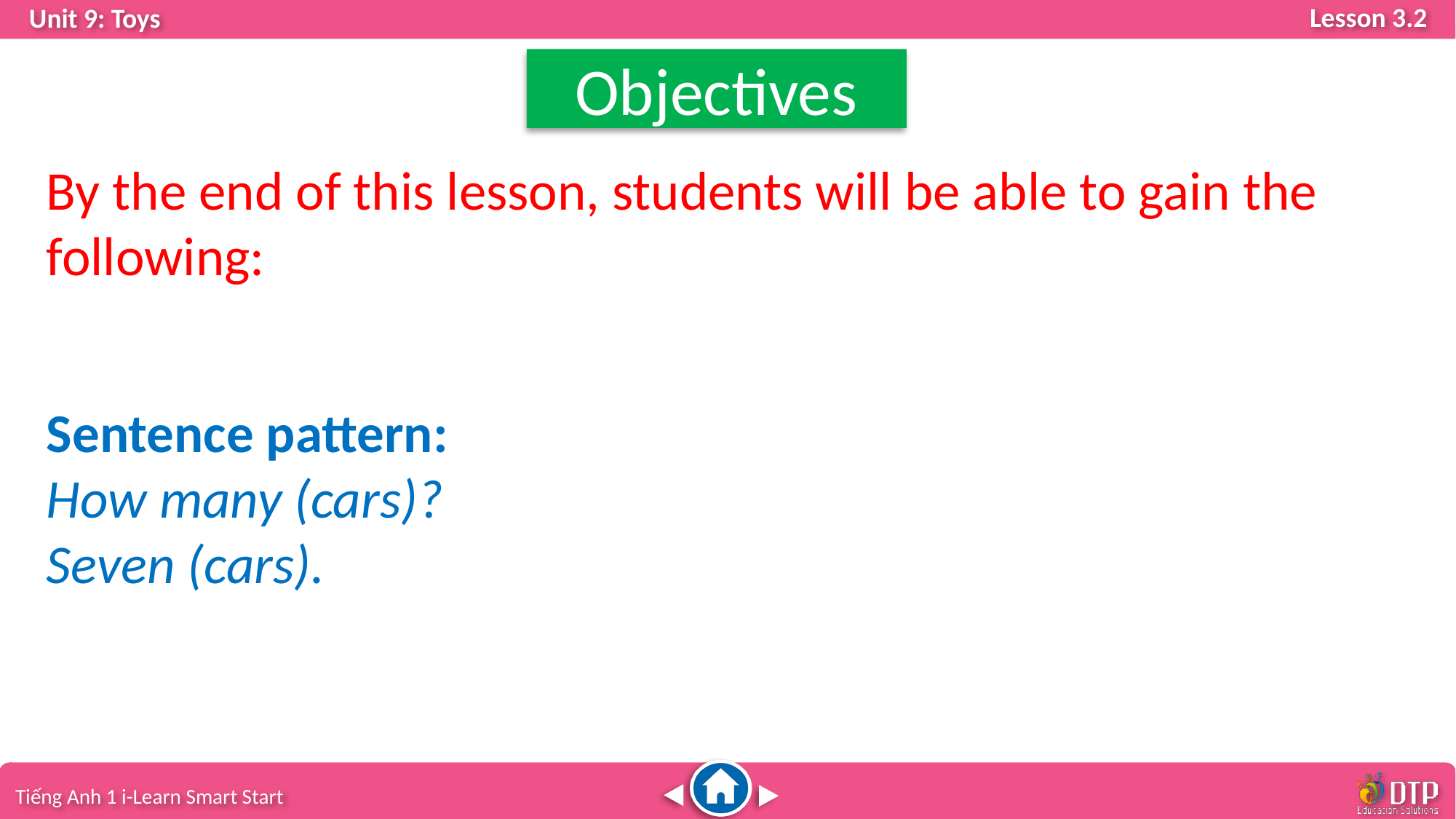

Objectives
By the end of this lesson, students will be able to gain the following:

Sentence pattern:
How many (cars)?
Seven (cars).